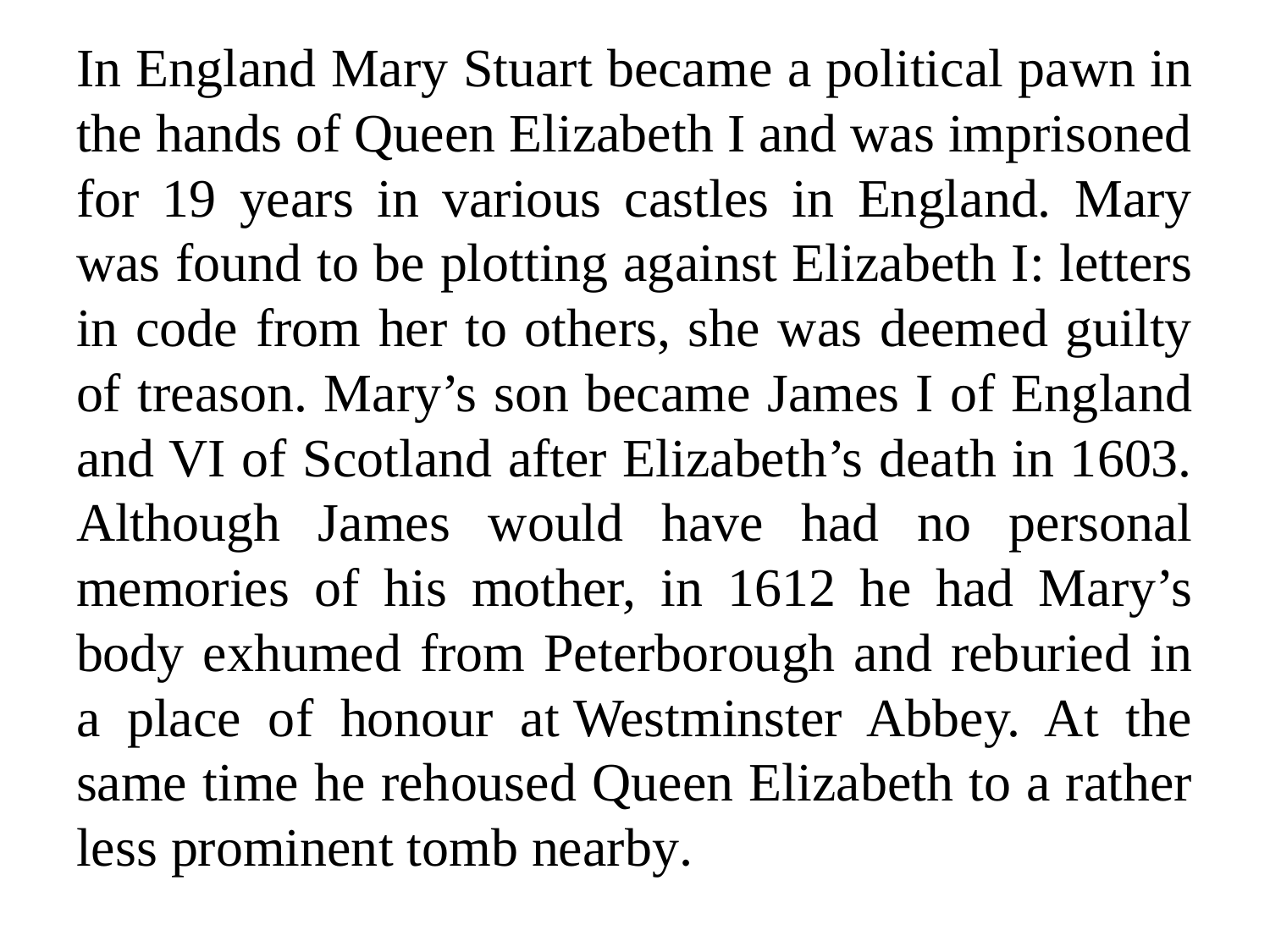

In England Mary Stuart became a political pawn in the hands of Queen Elizabeth I and was imprisoned for 19 years in various castles in England. Mary was found to be plotting against Elizabeth I: letters in code from her to others, she was deemed guilty of treason. Mary’s son became James I of England and VI of Scotland after Elizabeth’s death in 1603. Although James would have had no personal memories of his mother, in 1612 he had Mary’s body exhumed from Peterborough and reburied in a place of honour at Westminster Abbey. At the same time he rehoused Queen Elizabeth to a rather less prominent tomb nearby.